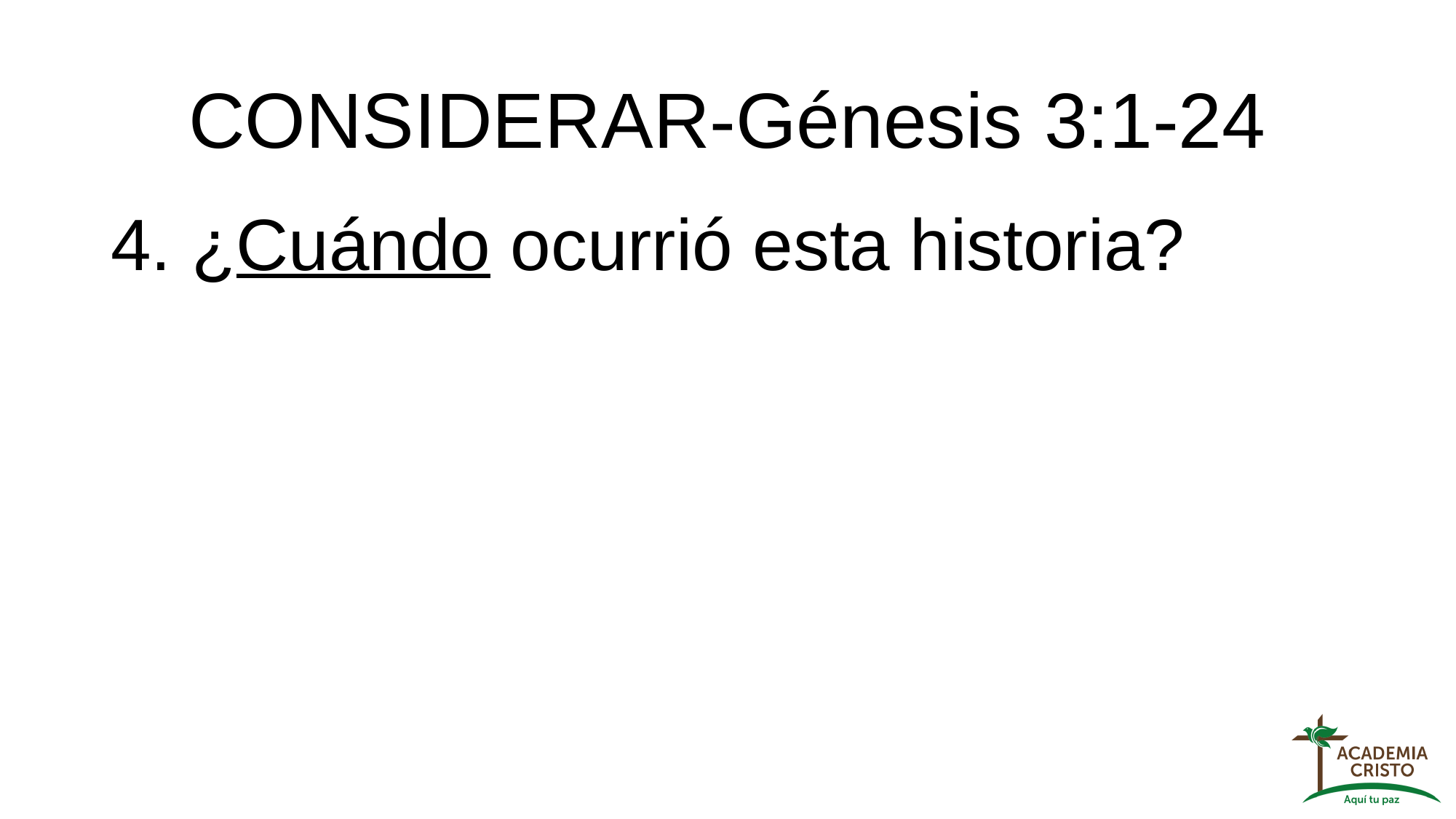

# CONSIDERAR-Génesis 3:1-24
4. ¿Cuándo ocurrió esta historia?